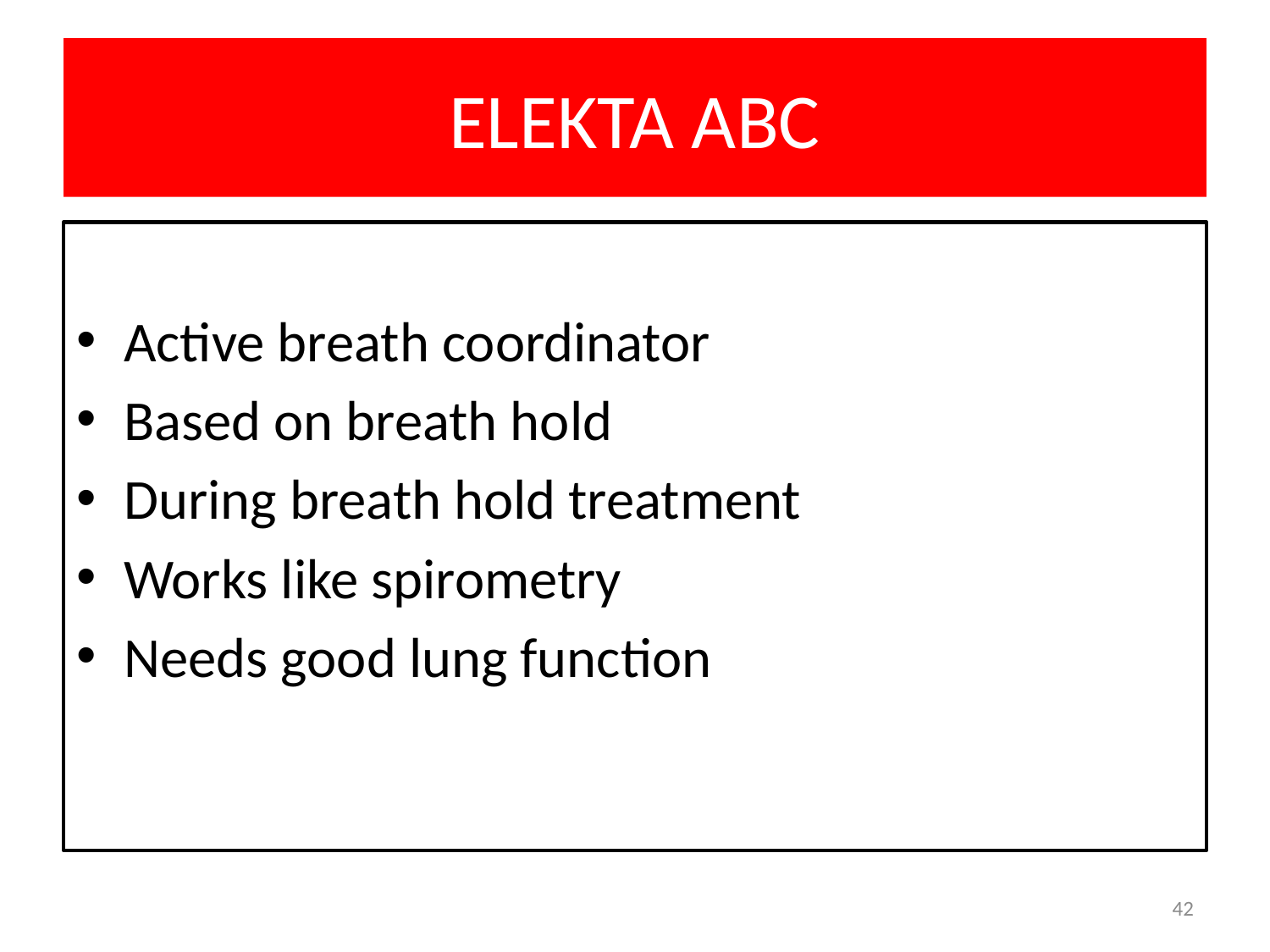

# ELEKTA ABC
Active breath coordinator
Based on breath hold
During breath hold treatment
Works like spirometry
Needs good lung function

42